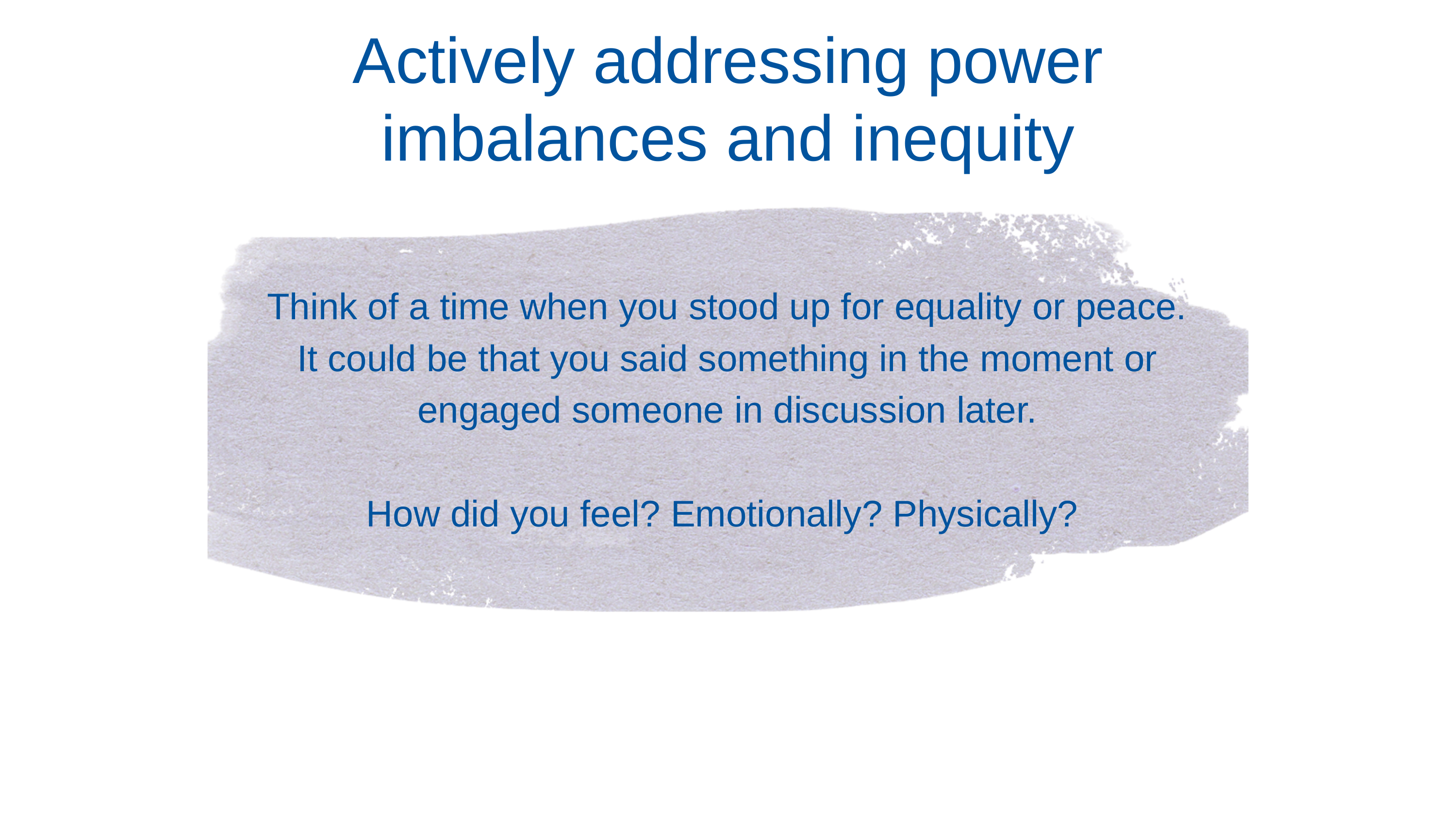

Actively addressing power imbalances and inequity

Think of a time when you stood up for equality or peace. It could be that you said something in the moment or engaged someone in discussion later.

How did you feel? Emotionally? Physically?